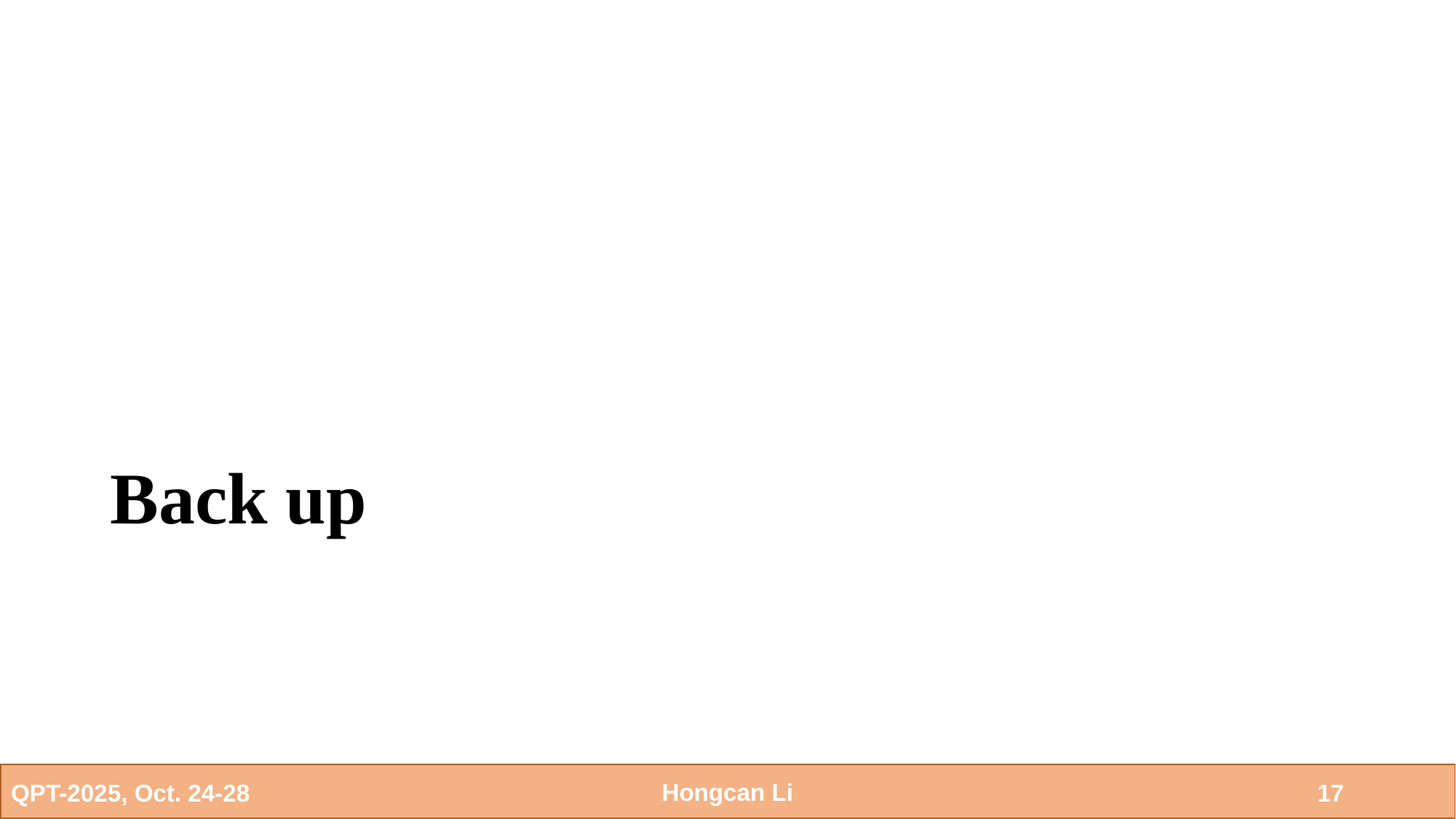

# Back up

Hongcan Li
QPT-2025, Oct. 24-28
17